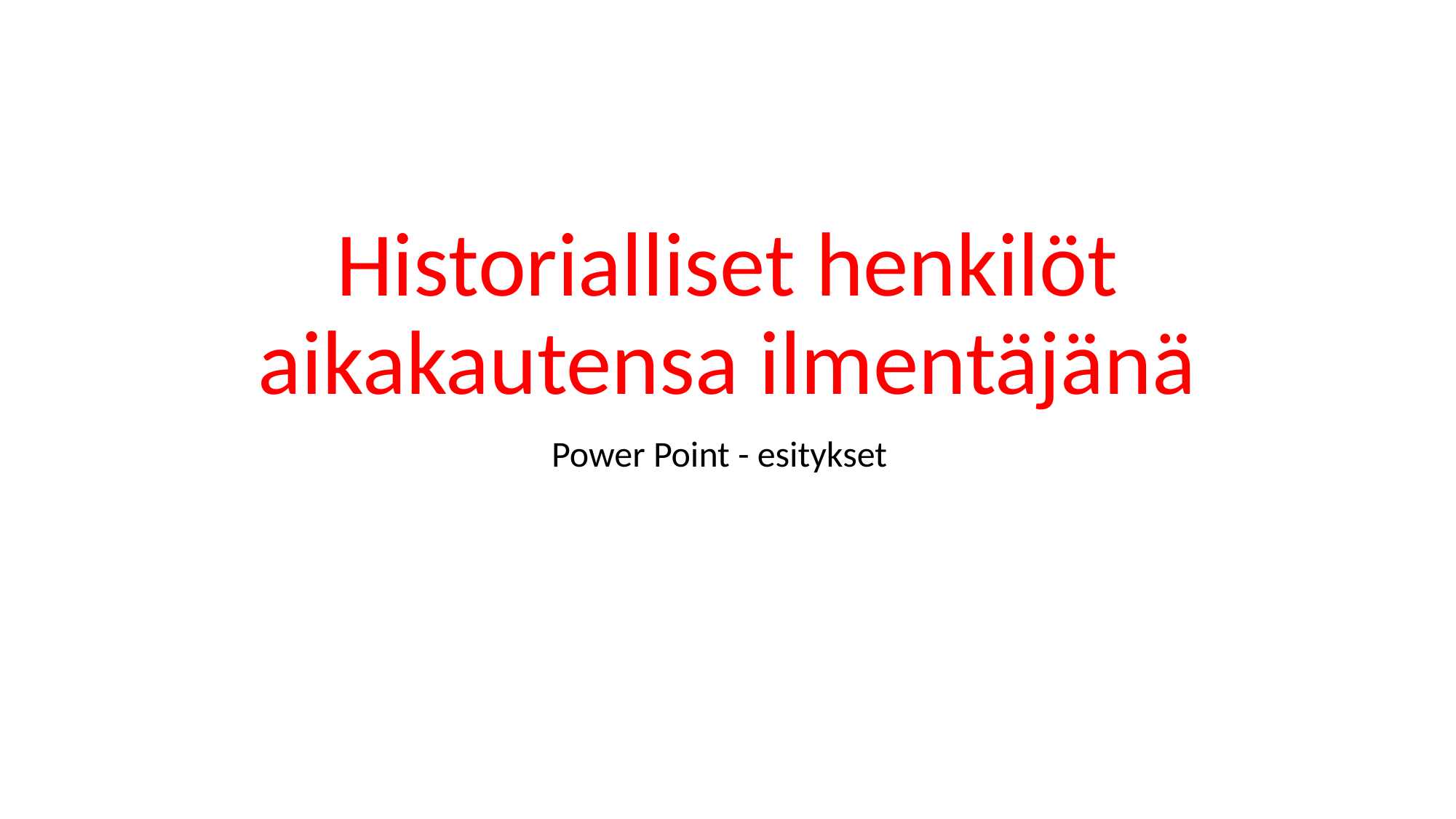

# Historialliset henkilöt aikakautensa ilmentäjänä
Power Point - esitykset